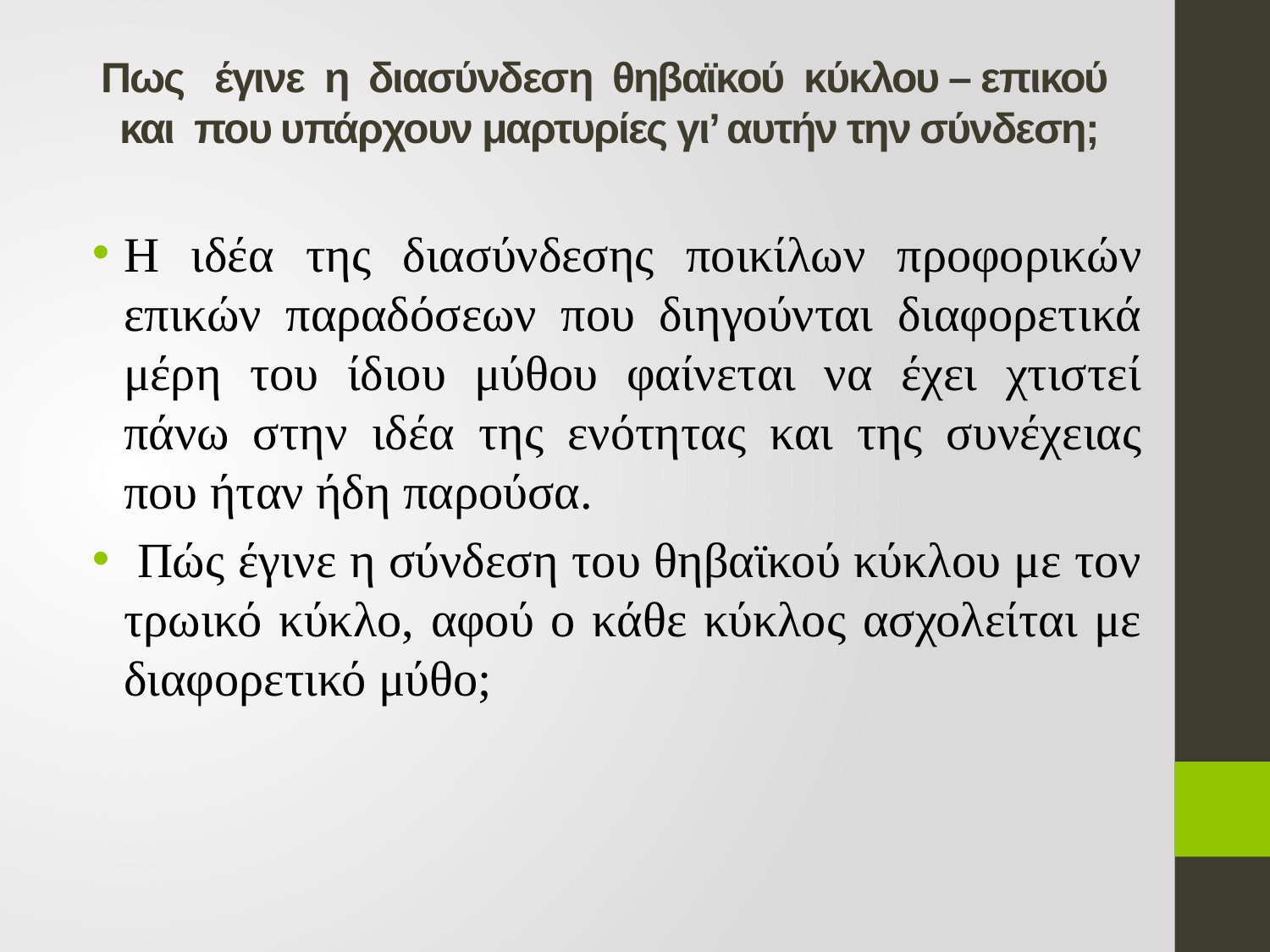

# Πως   έγινε  η  διασύνδεση  θηβαϊκού  κύκλου – επικού  και  που υπάρχουν μαρτυρίες γι’ αυτήν την σύνδεση;
Η ιδέα της διασύνδεσης ποικίλων προφορικών επικών παραδόσεων που διηγούνται διαφορετικά μέρη του ίδιου μύθου φαίνεται να έχει χτιστεί πάνω στην ιδέα της ενότητας και της συνέχειας που ήταν ήδη παρούσα.
 Πώς έγινε η σύνδεση του θηβαϊκού κύκλου με τον τρωικό κύκλο, αφού ο κάθε κύκλος ασχολείται με διαφορετικό μύθο;